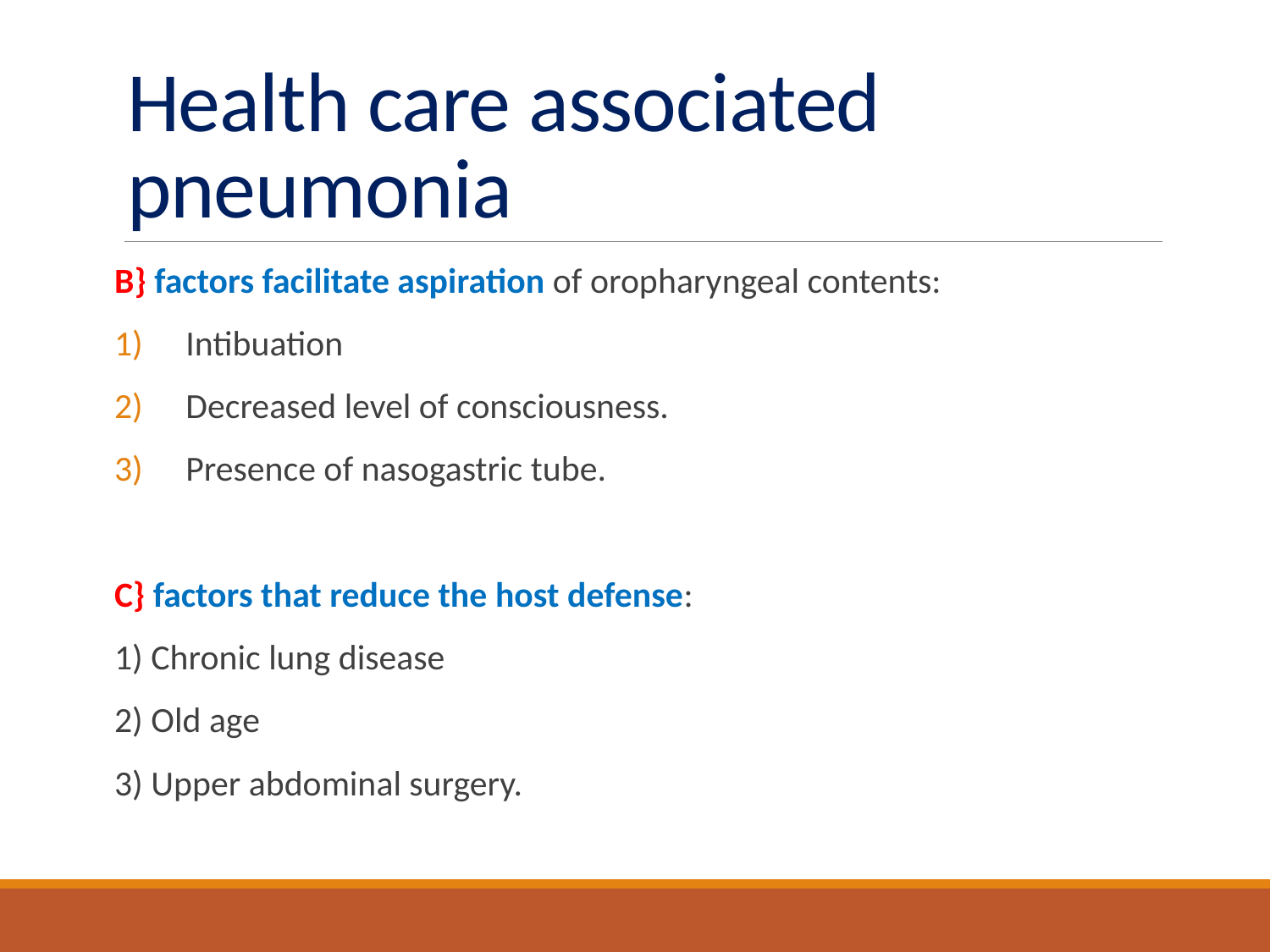

# Health care associated pneumonia
B} factors facilitate aspiration of oropharyngeal contents:
Intibuation
Decreased level of consciousness.
Presence of nasogastric tube.

C} factors that reduce the host defense:
1) Chronic lung disease
2) Old age
3) Upper abdominal surgery.